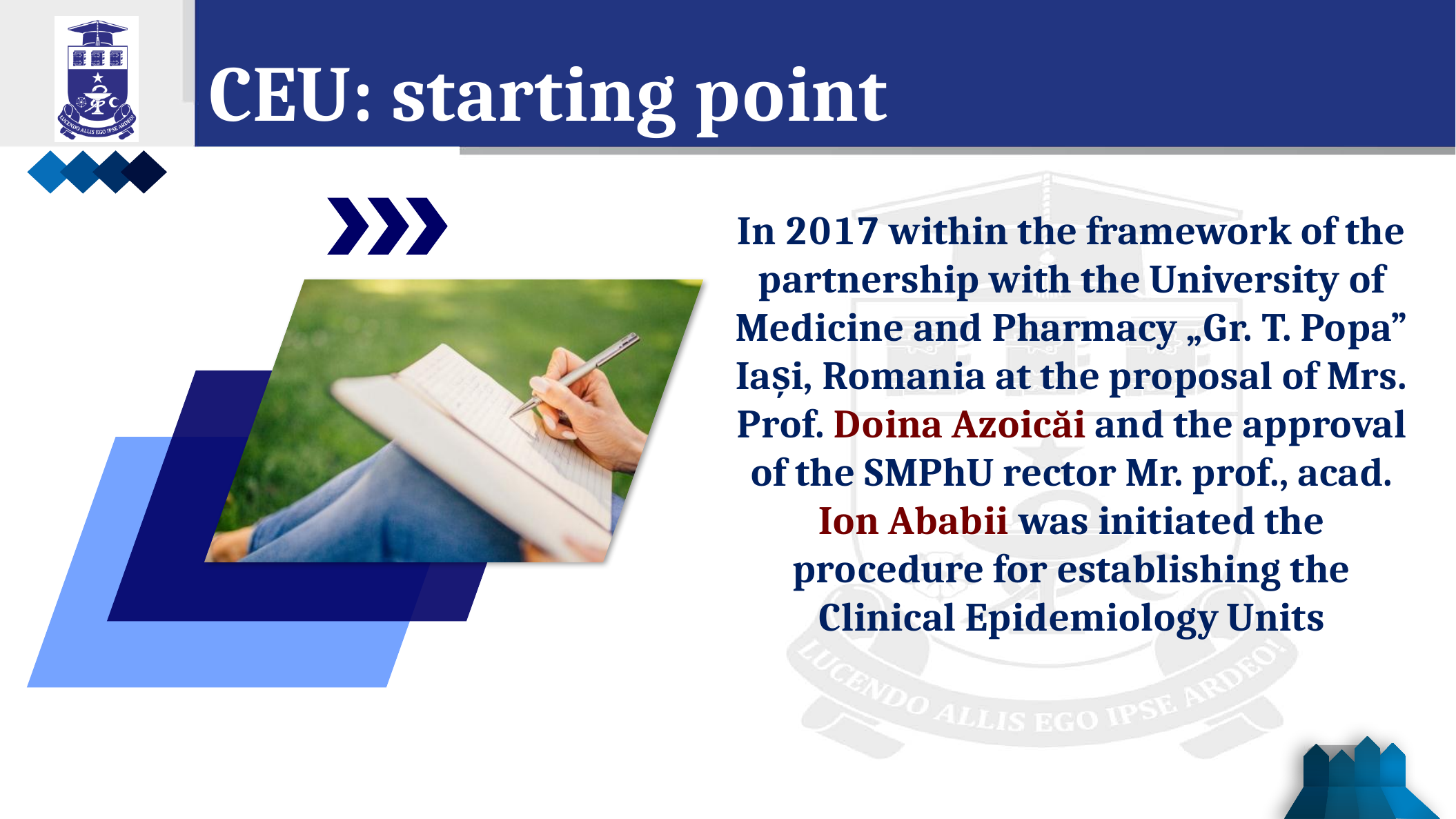

CEU: starting point

In 2017 within the framework of the partnership with the University of Medicine and Pharmacy „Gr. T. Popa” Iași, Romania at the proposal of Mrs. Prof. Doina Azoicăi and the approval of the SMPhU rector Mr. prof., acad. Ion Ababii was initiated the procedure for establishing the Clinical Epidemiology Units